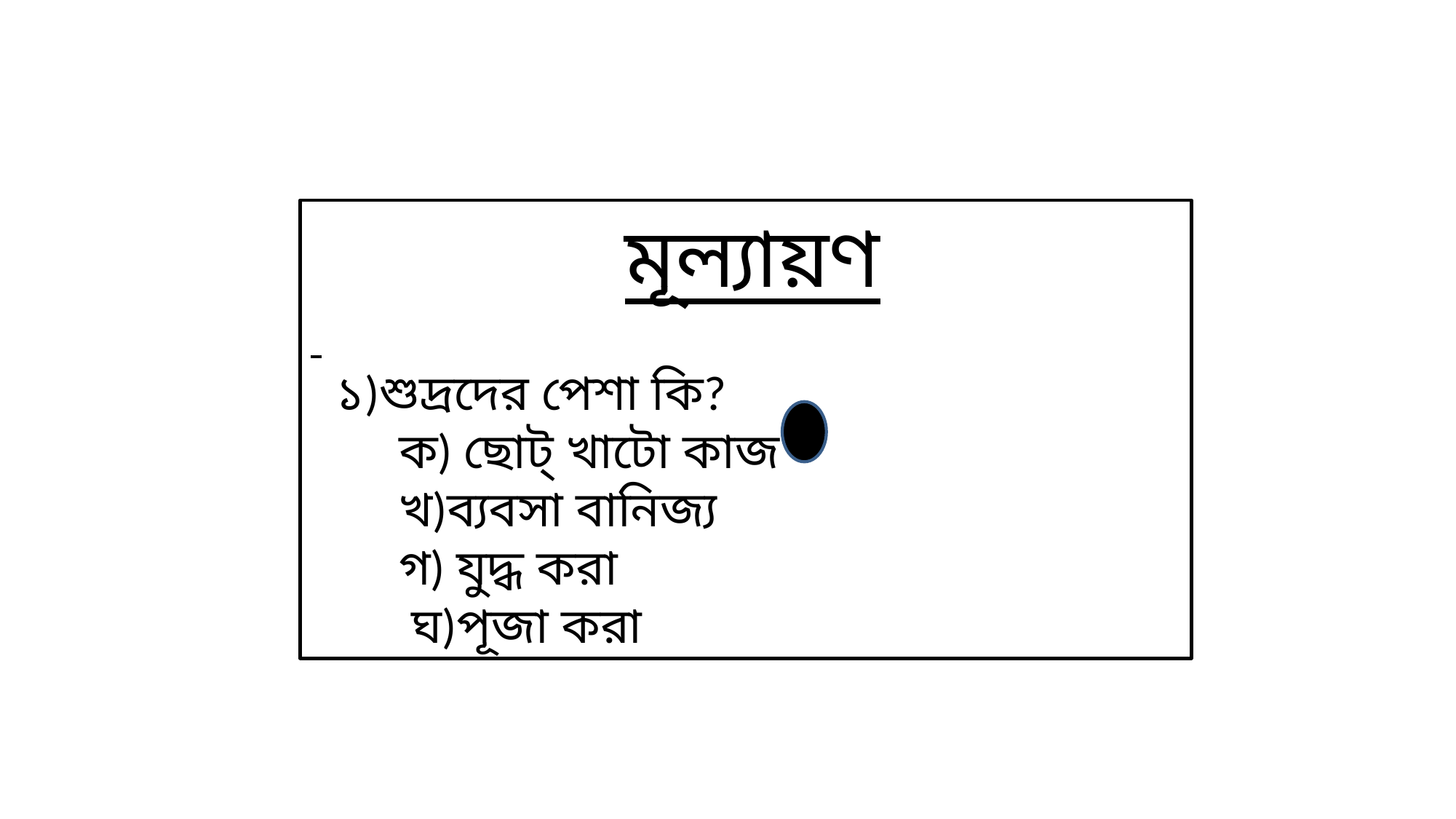

মূল্যায়ণ

  ১)শুদ্রদের পেশা কি?
       ক) ছোট্ খাটো কাজ
       খ)ব্যবসা বানিজ্য
       গ) যুদ্ধ করা
        ঘ)পূজা করা